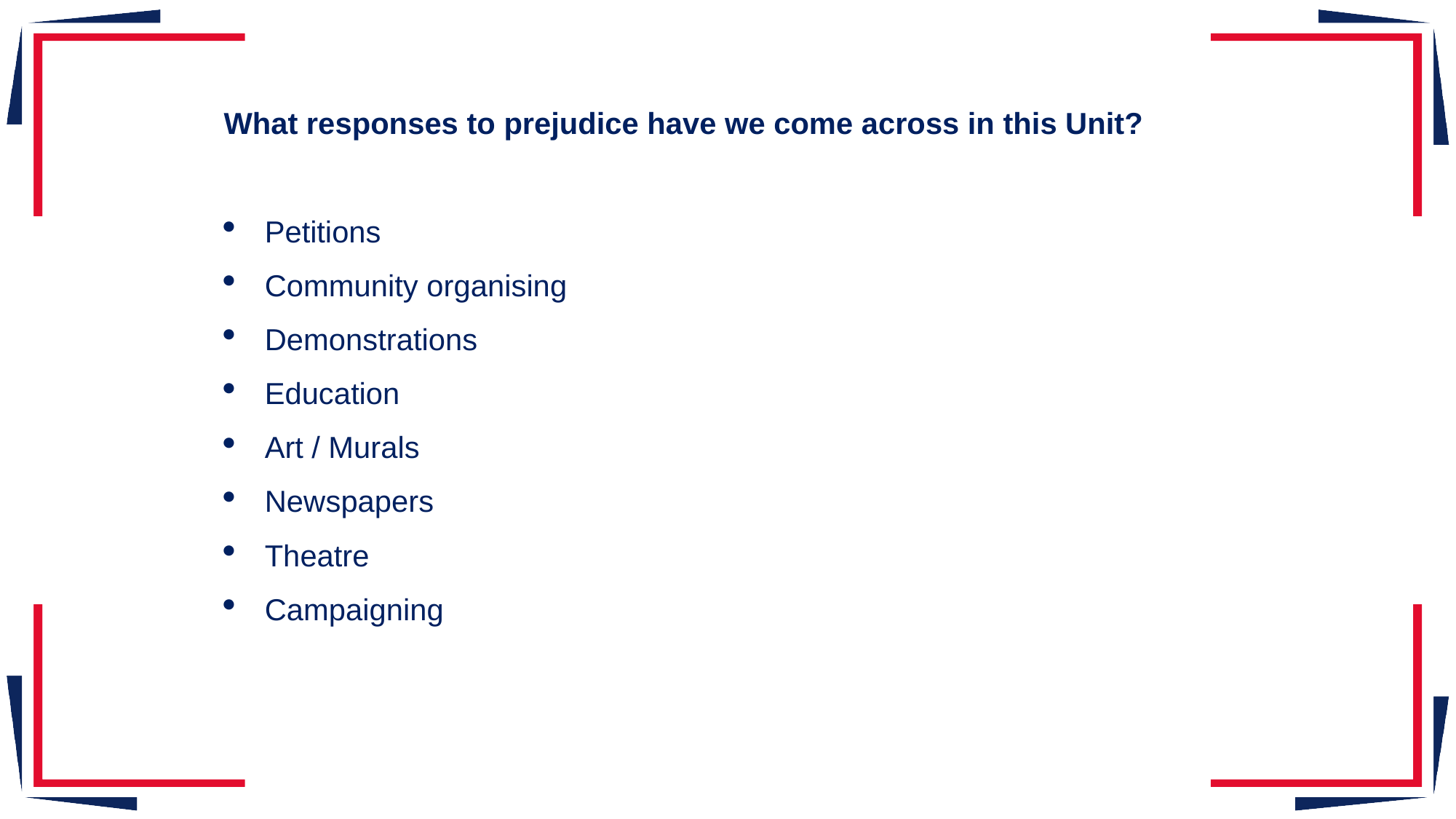

What responses to prejudice have we come across in this Unit?

Petitions
Community organising
Demonstrations
Education
Art / Murals
Newspapers
Theatre
Campaigning